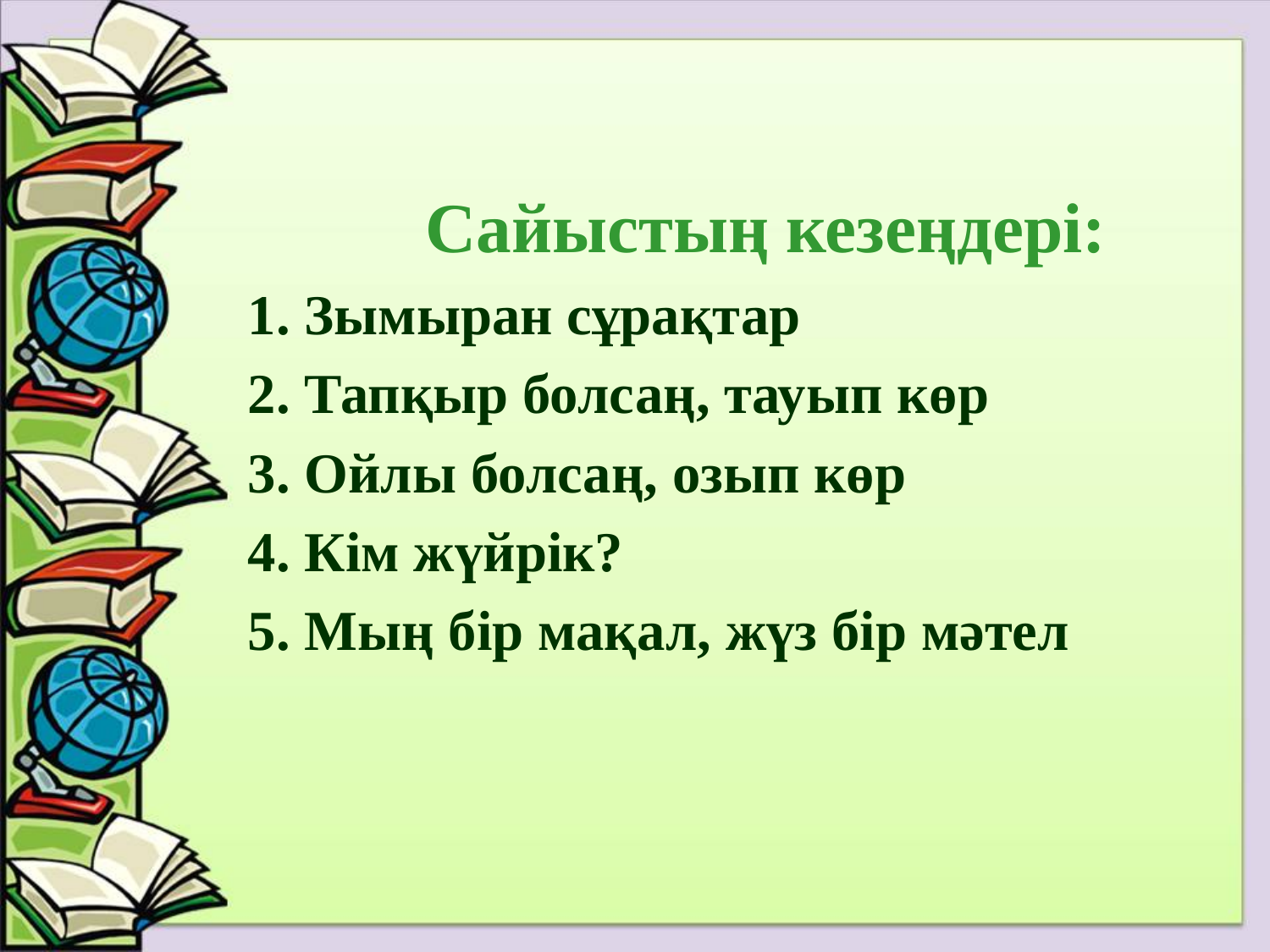

Сайыстың кезеңдері:
1. Зымыран сұрақтар
2. Тапқыр болсаң, тауып көр
3. Ойлы болсаң, озып көр
4. Кім жүйрік?
5. Мың бір мақал, жүз бір мәтел